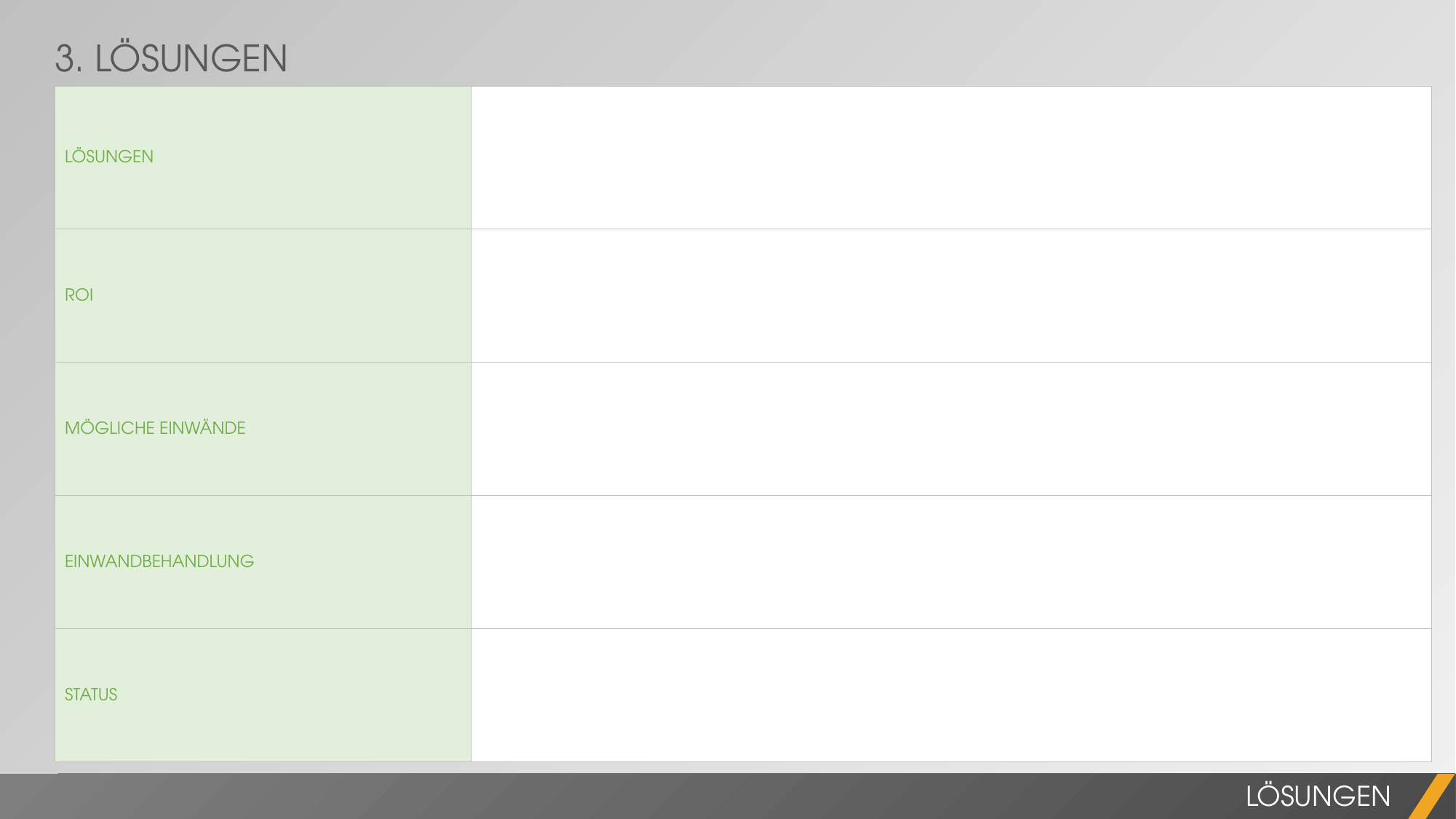

3. LÖSUNGEN
| LÖSUNGEN |  |
| --- | --- |
| ROI |  |
| MÖGLICHE EINWÄNDE |  |
| EINWANDBEHANDLUNG |  |
| STATUS |  |
PROJEKTBERICHT
LÖSUNGEN